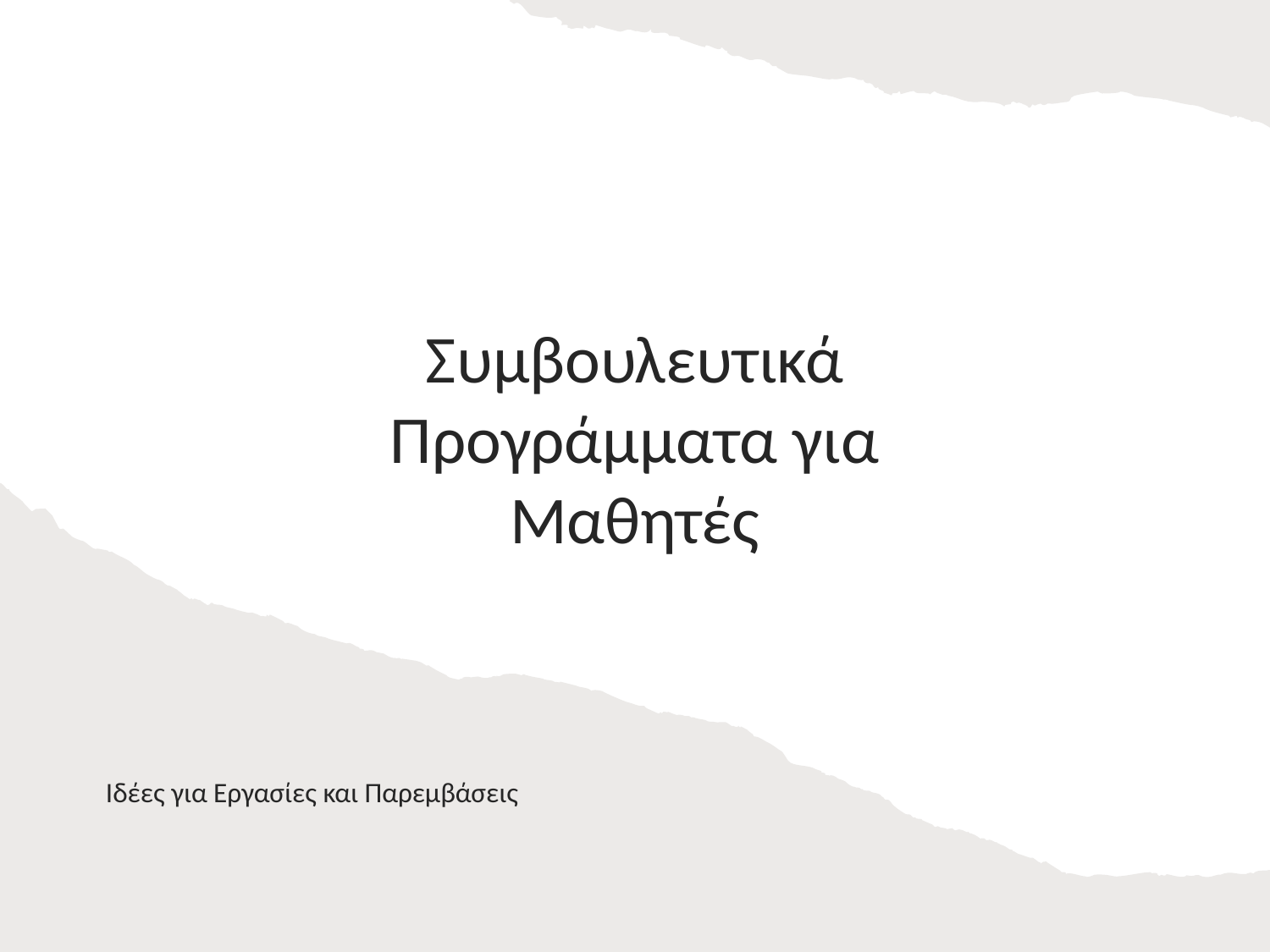

# Συμβουλευτικά Προγράμματα για Μαθητές

Ιδέες για Εργασίες και Παρεμβάσεις